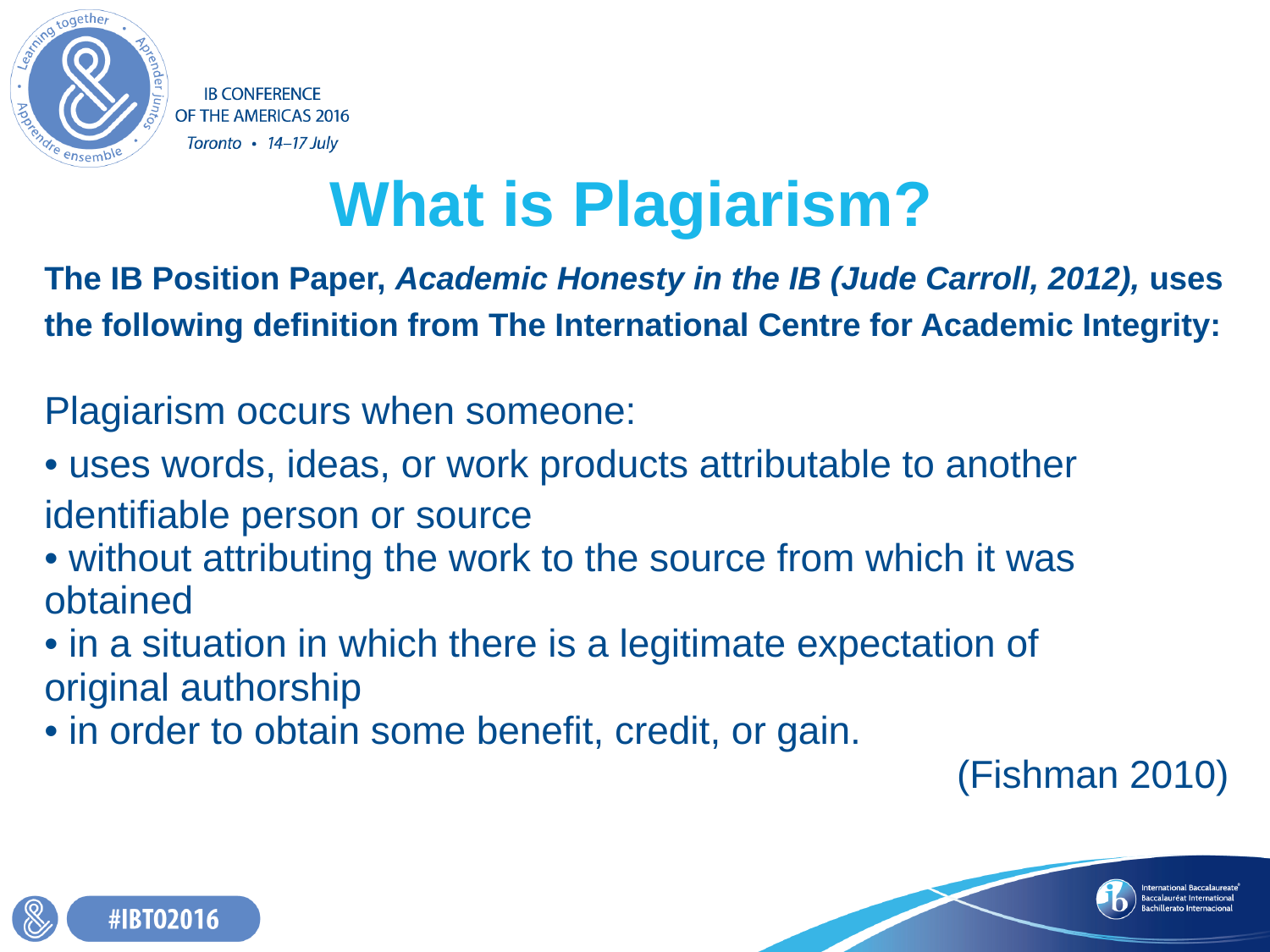

# What is Plagiarism?
The IB Position Paper, Academic Honesty in the IB (Jude Carroll, 2012), uses the following definition from The International Centre for Academic Integrity:

Plagiarism occurs when someone:
• uses words, ideas, or work products attributable to another identifiable person or source
• without attributing the work to the source from which it was obtained
• in a situation in which there is a legitimate expectation of
original authorship
• in order to obtain some benefit, credit, or gain.
(Fishman 2010)